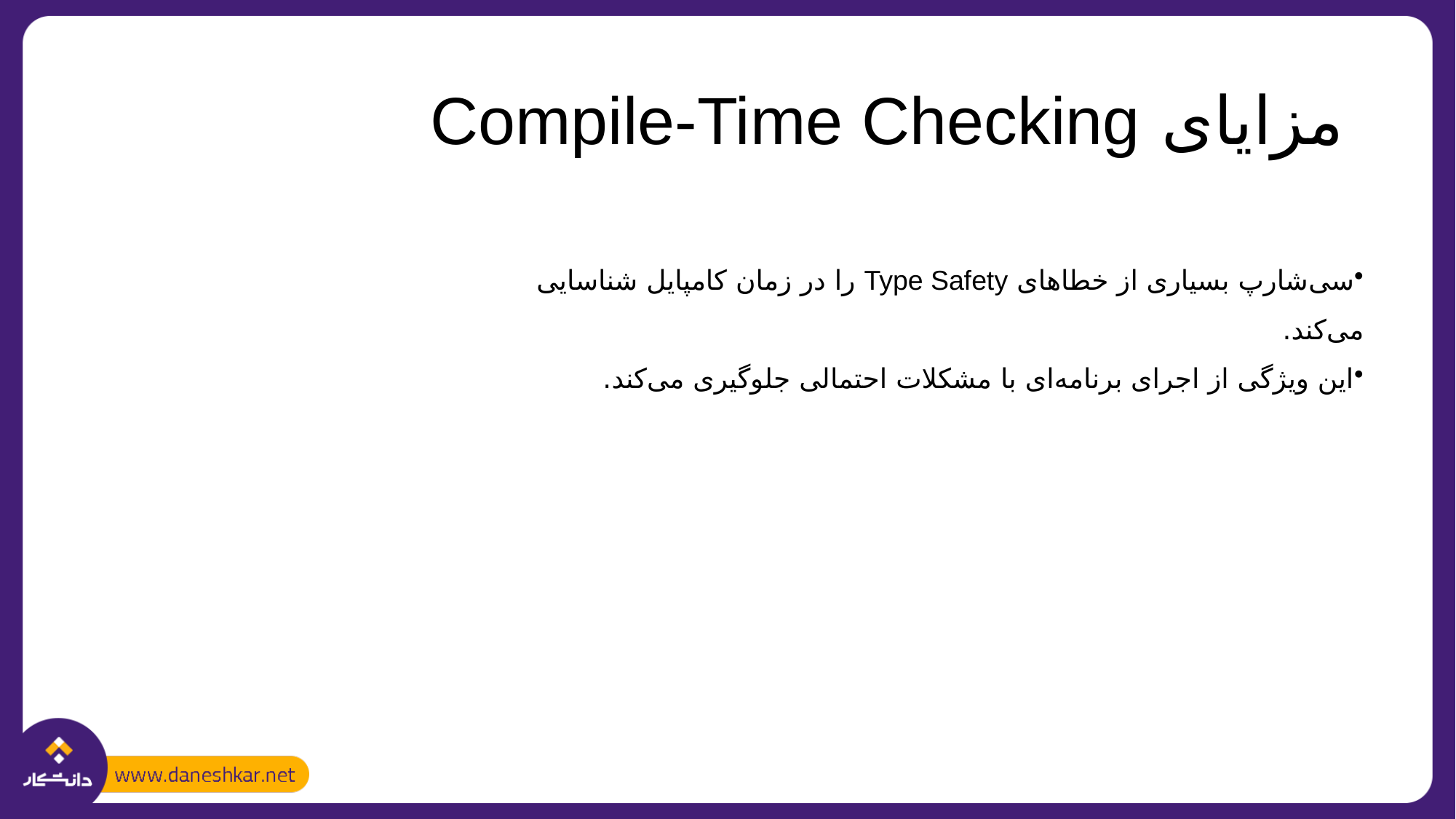

# مزایای Compile-Time Checking

سی‌شارپ بسیاری از خطاهای Type Safety را در زمان کامپایل شناسایی می‌کند.
این ویژگی از اجرای برنامه‌ای با مشکلات احتمالی جلوگیری می‌کند.